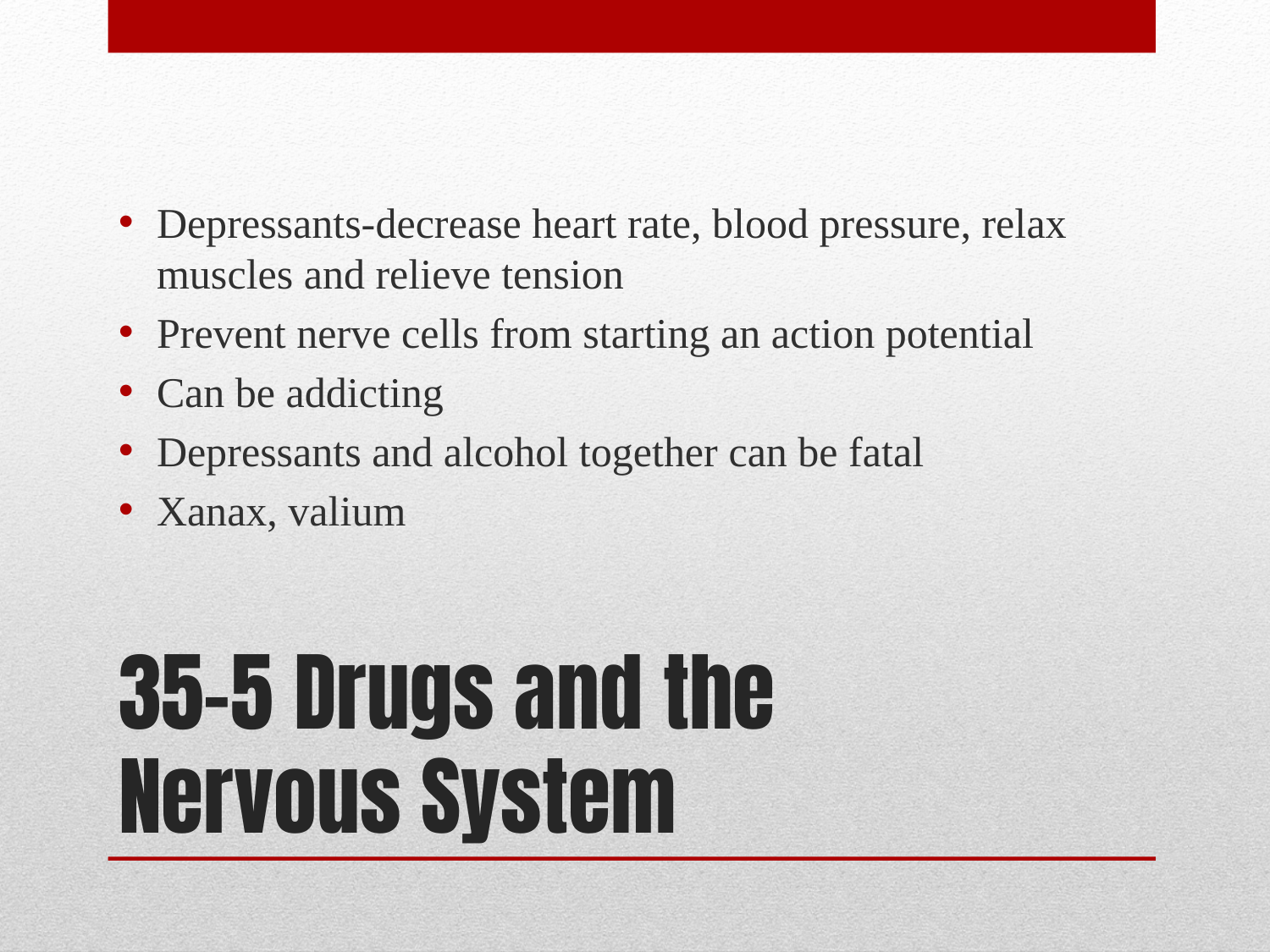

Depressants-decrease heart rate, blood pressure, relax muscles and relieve tension
Prevent nerve cells from starting an action potential
Can be addicting
Depressants and alcohol together can be fatal
Xanax, valium
# 35-5 Drugs and the Nervous System